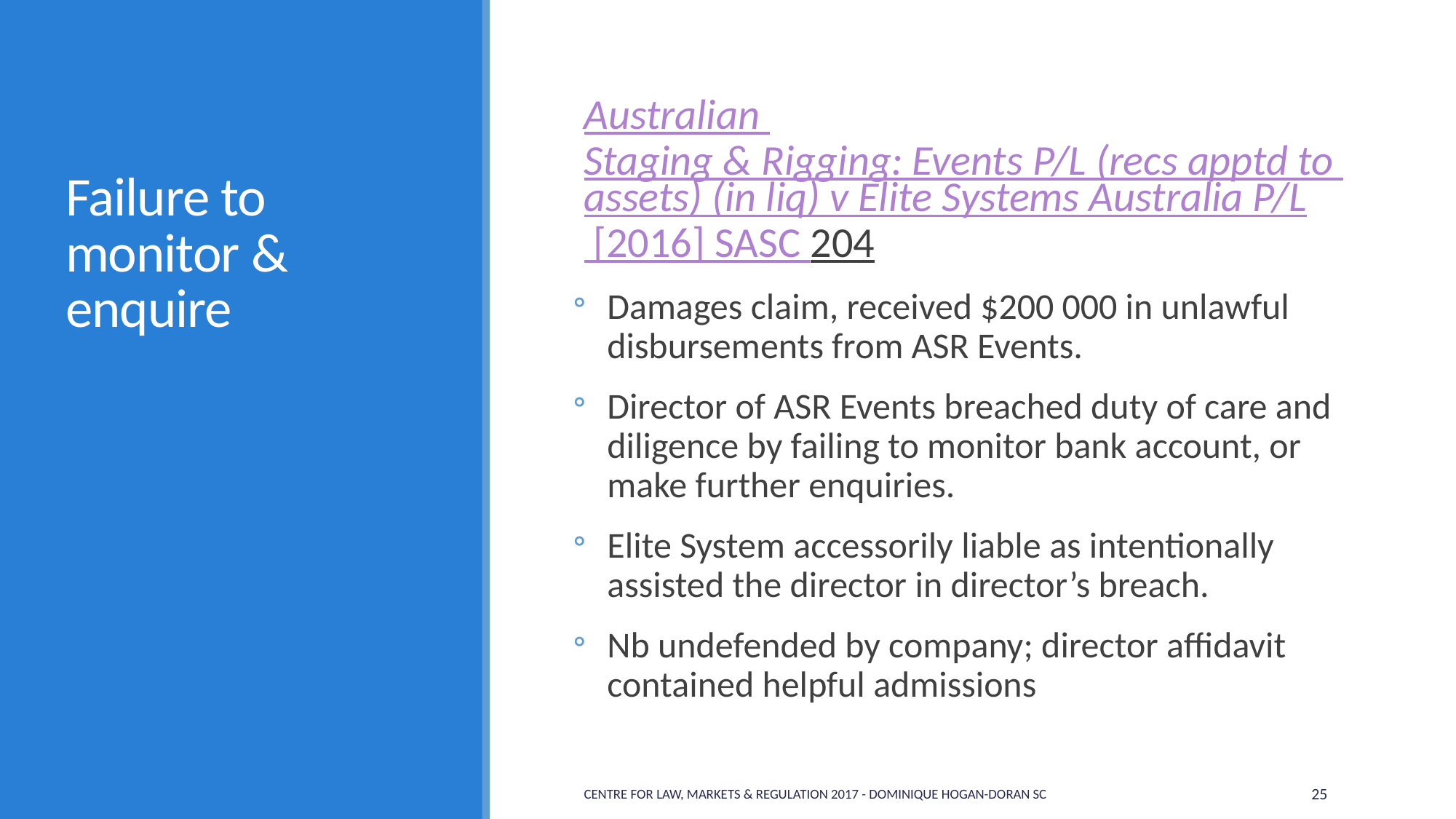

# Failure to monitor & enquire
Australian Staging & Rigging: Events P/L (recs apptd to assets) (in liq) v Elite Systems Australia P/L [2016] SASC 204
Damages claim, received $200 000 in unlawful disbursements from ASR Events.
Director of ASR Events breached duty of care and diligence by failing to monitor bank account, or make further enquiries.
Elite System accessorily liable as intentionally assisted the director in director’s breach.
Nb undefended by company; director affidavit contained helpful admissions

Centre for Law, Markets & Regulation 2017 - Dominique Hogan-Doran SC
25